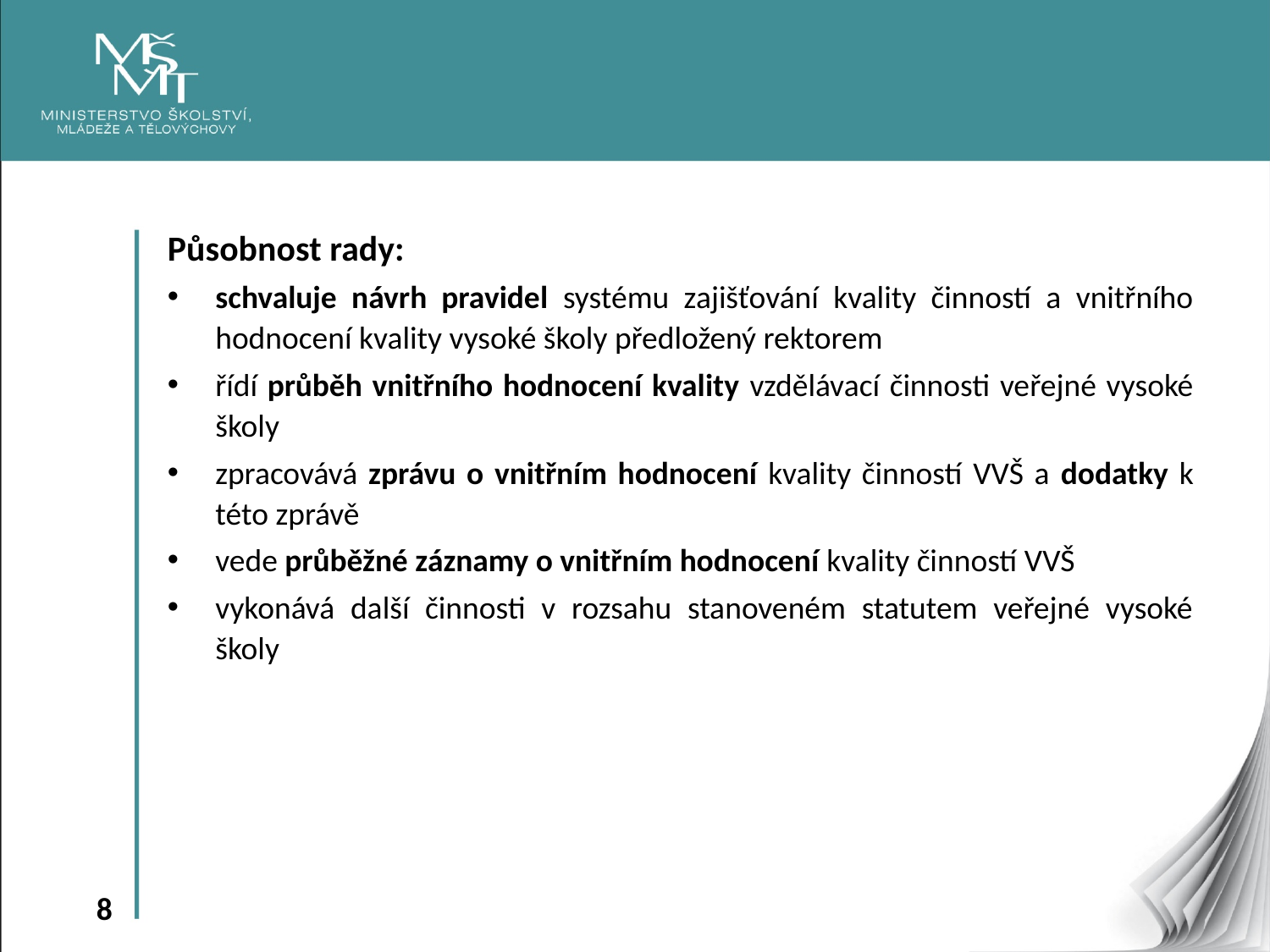

Působnost rady:
schvaluje návrh pravidel systému zajišťování kvality činností a vnitřního hodnocení kvality vysoké školy předložený rektorem
řídí průběh vnitřního hodnocení kvality vzdělávací činnosti veřejné vysoké školy
zpracovává zprávu o vnitřním hodnocení kvality činností VVŠ a dodatky k této zprávě
vede průběžné záznamy o vnitřním hodnocení kvality činností VVŠ
vykonává další činnosti v rozsahu stanoveném statutem veřejné vysoké školy